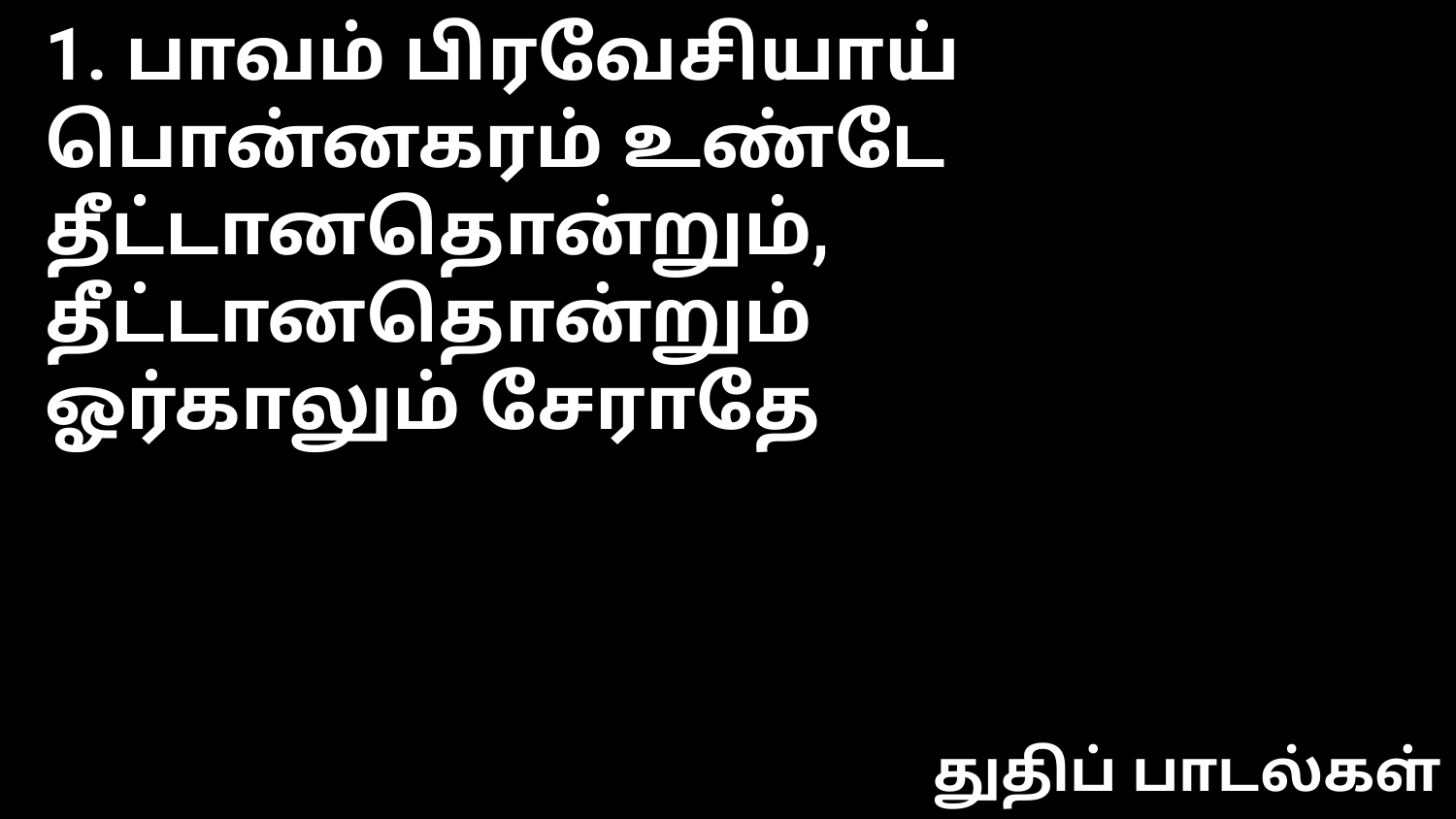

1. பாவம் பிரவேசியாய் பொன்னகரம் உண்டே
தீட்டானதொன்றும், தீட்டானதொன்றும்
ஓர்காலும் சேராதே

துதிப் பாடல்கள்